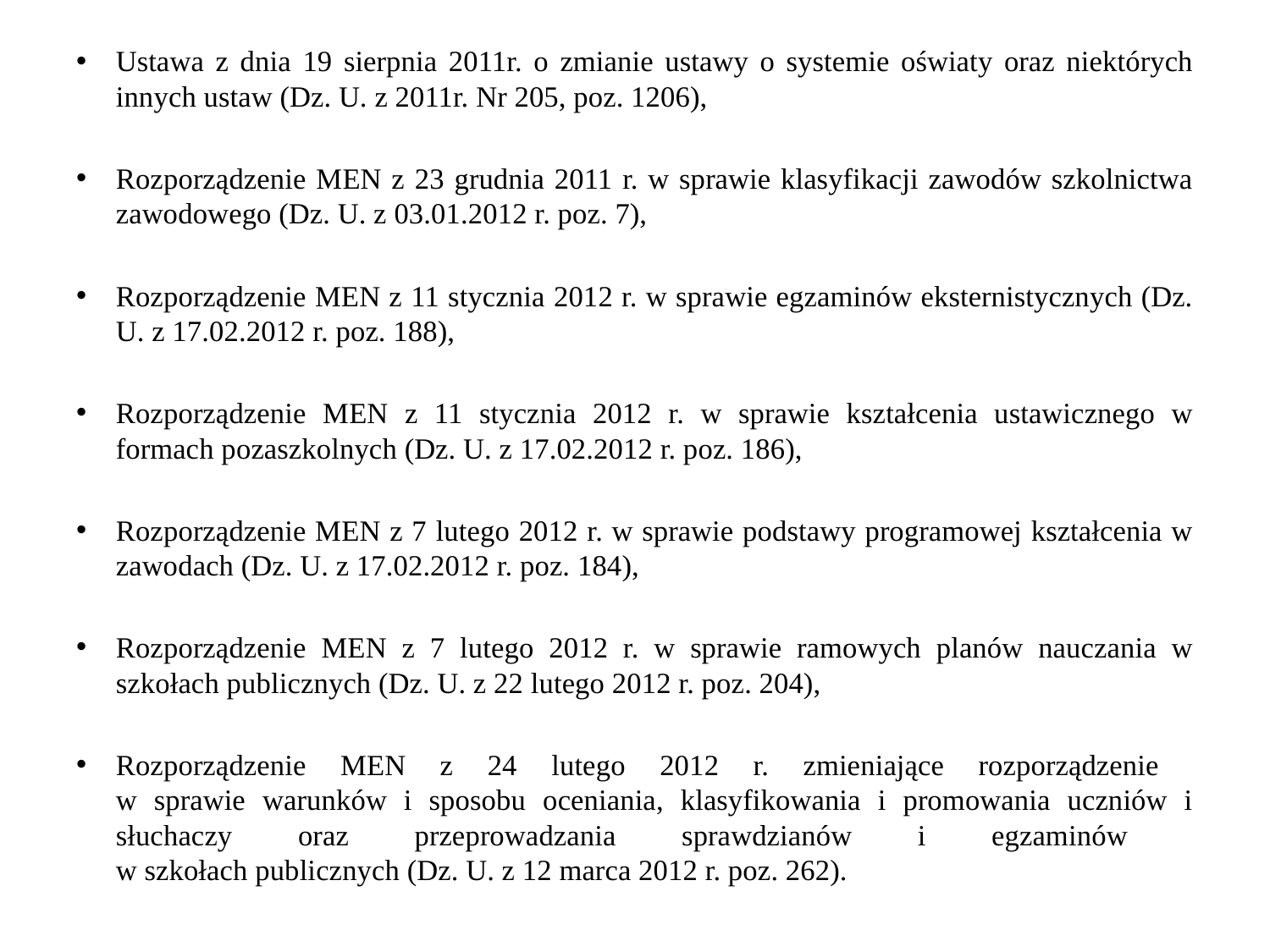

Ustawa z dnia 19 sierpnia 2011r. o zmianie ustawy o systemie oświaty oraz niektórych innych ustaw (Dz. U. z 2011r. Nr 205, poz. 1206),

Rozporządzenie MEN z 23 grudnia 2011 r. w sprawie klasyfikacji zawodów szkolnictwa zawodowego (Dz. U. z 03.01.2012 r. poz. 7),

Rozporządzenie MEN z 11 stycznia 2012 r. w sprawie egzaminów eksternistycznych (Dz. U. z 17.02.2012 r. poz. 188),

Rozporządzenie MEN z 11 stycznia 2012 r. w sprawie kształcenia ustawicznego w formach pozaszkolnych (Dz. U. z 17.02.2012 r. poz. 186),

Rozporządzenie MEN z 7 lutego 2012 r. w sprawie podstawy programowej kształcenia w zawodach (Dz. U. z 17.02.2012 r. poz. 184),

Rozporządzenie MEN z 7 lutego 2012 r. w sprawie ramowych planów nauczania w szkołach publicznych (Dz. U. z 22 lutego 2012 r. poz. 204),

Rozporządzenie MEN z 24 lutego 2012 r. zmieniające rozporządzenie
w sprawie warunków i sposobu oceniania, klasyfikowania i promowania uczniów i słuchaczy oraz przeprowadzania sprawdzianów i egzaminów
w szkołach publicznych (Dz. U. z 12 marca 2012 r. poz. 262).